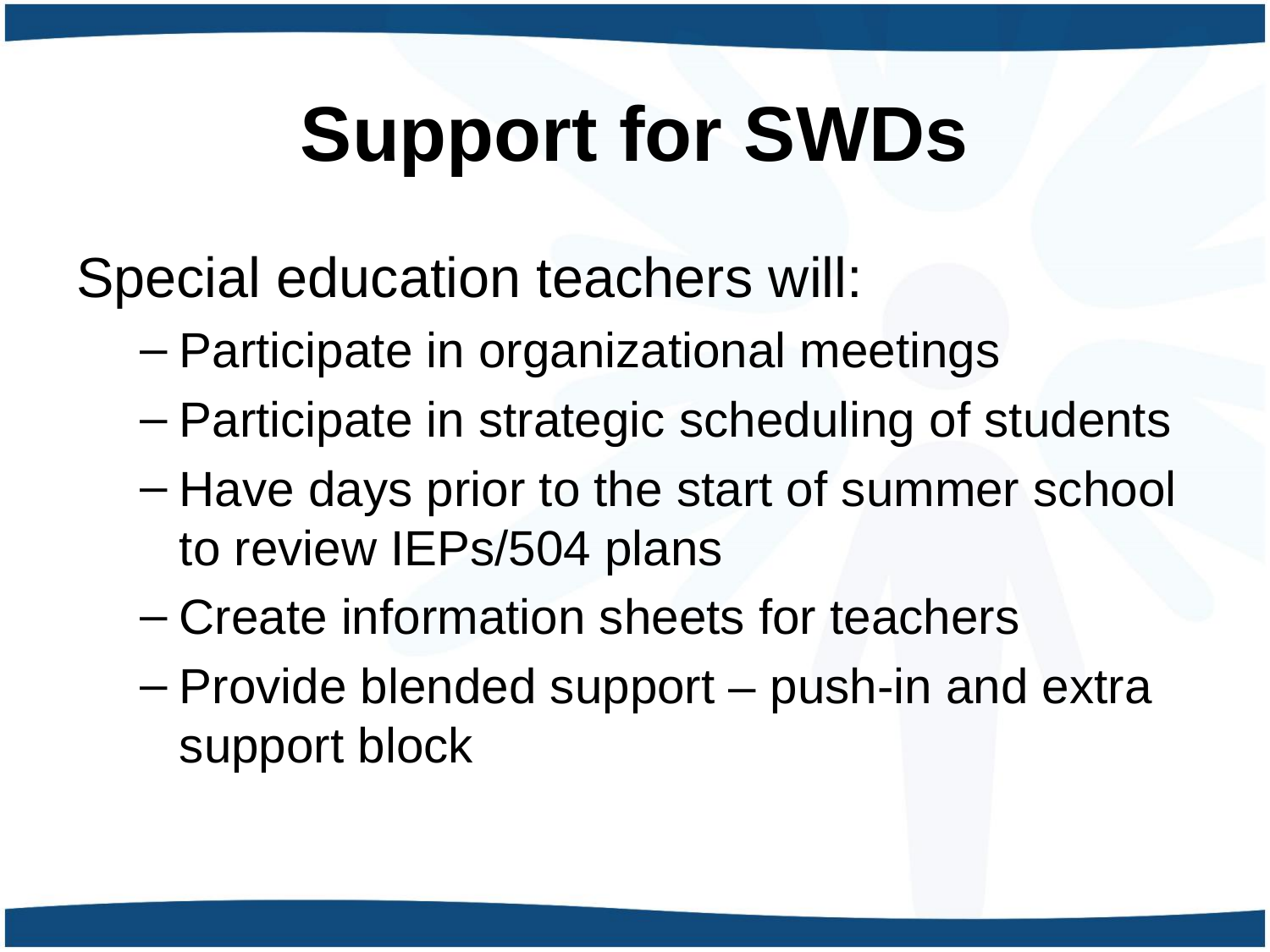

# Support for SWDs
Special education teachers will:
Participate in organizational meetings
Participate in strategic scheduling of students
Have days prior to the start of summer school to review IEPs/504 plans
Create information sheets for teachers
Provide blended support – push-in and extra support block